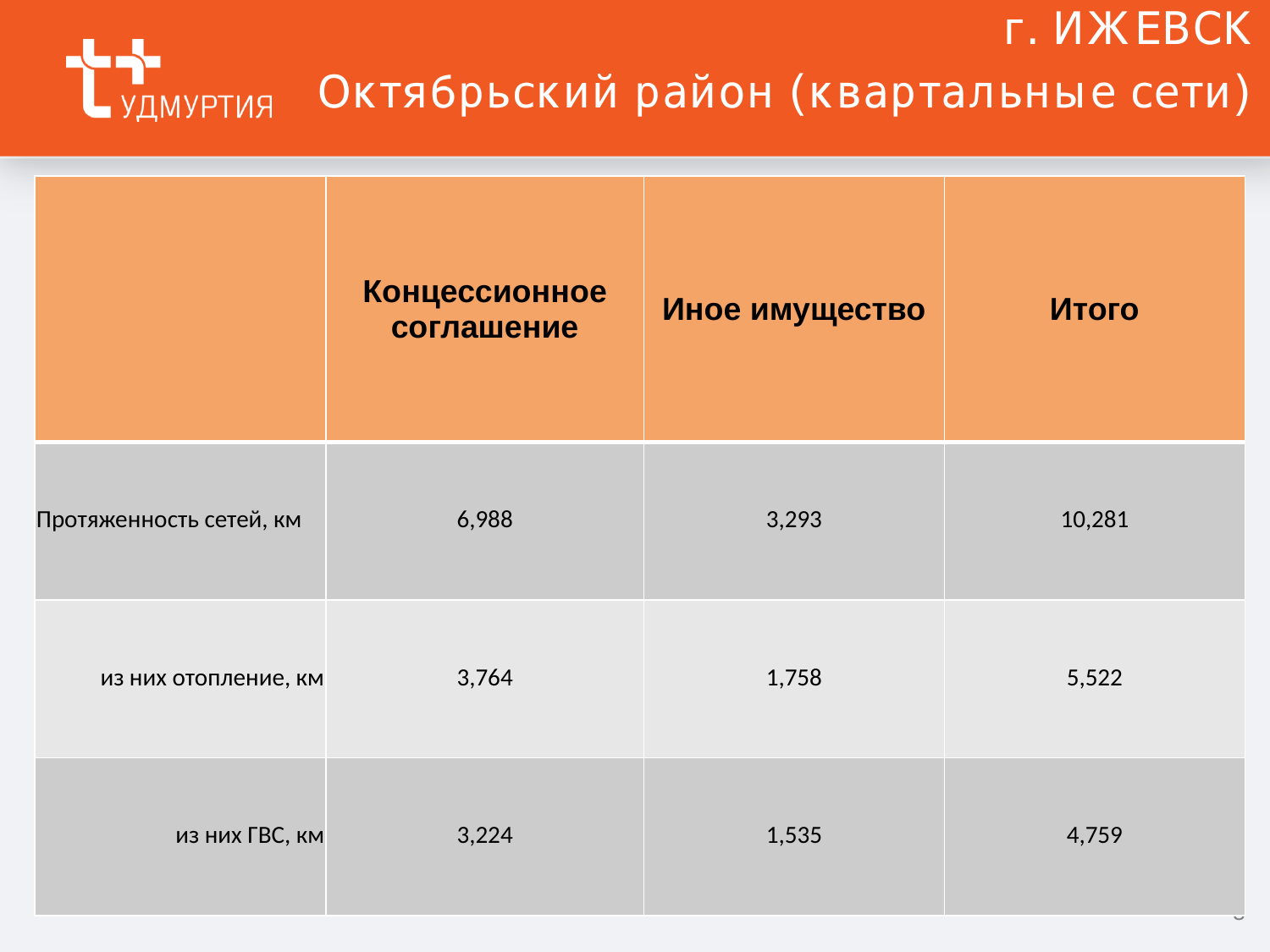

г. ИЖЕВСК
Октябрьский район (квартальные сети)
|  | Концессионное соглашение | Иное имущество | Итого |
| --- | --- | --- | --- |
| Протяженность сетей, км | 6,988 | 3,293 | 10,281 |
| из них отопление, км | 3,764 | 1,758 | 5,522 |
| из них ГВС, км | 3,224 | 1,535 | 4,759 |
5